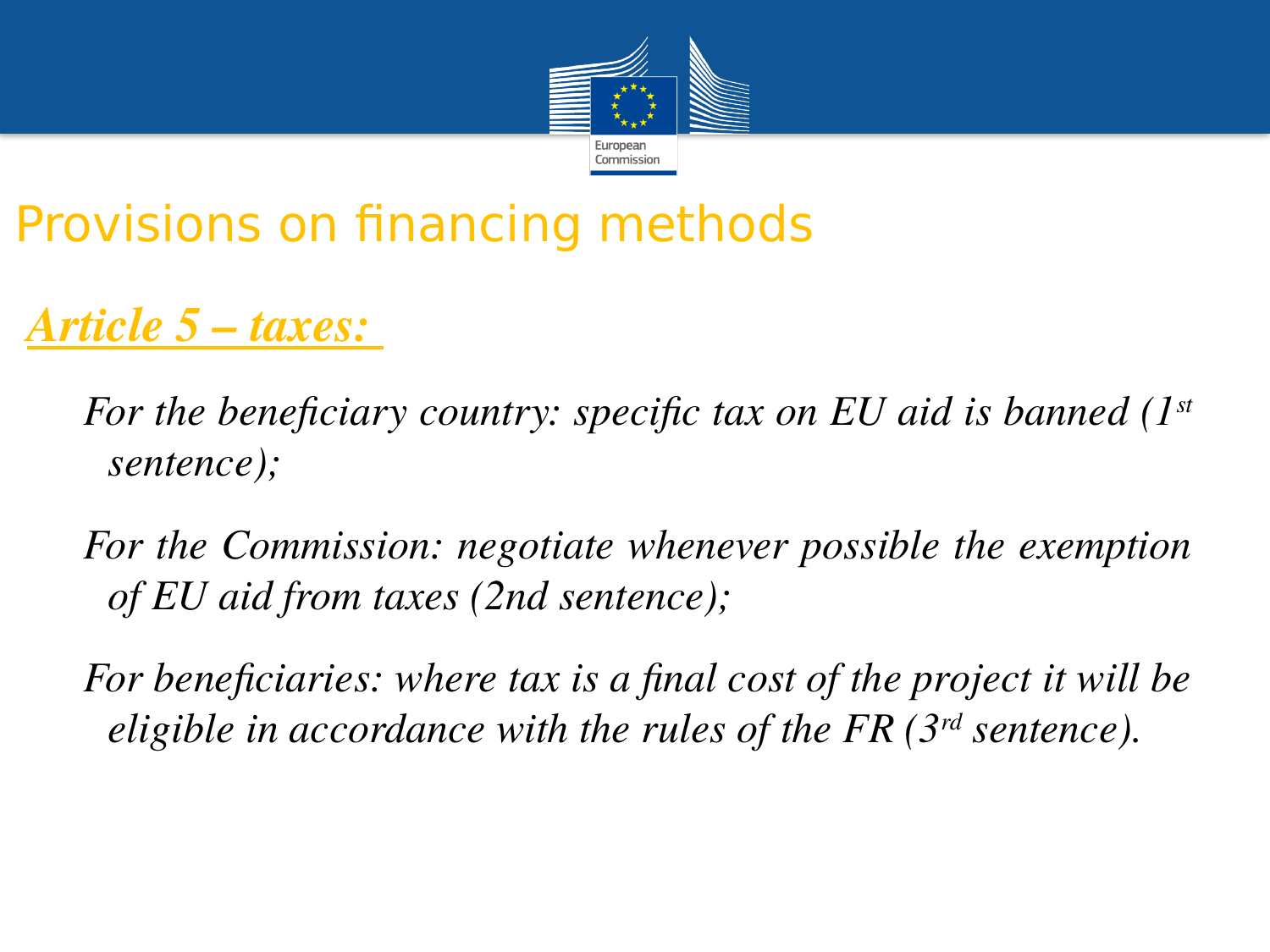

Provisions on financing methods
Article 5 – taxes:
For the beneficiary country: specific tax on EU aid is banned (1st sentence);
For the Commission: negotiate whenever possible the exemption of EU aid from taxes (2nd sentence);
For beneficiaries: where tax is a final cost of the project it will be eligible in accordance with the rules of the FR (3rd sentence).